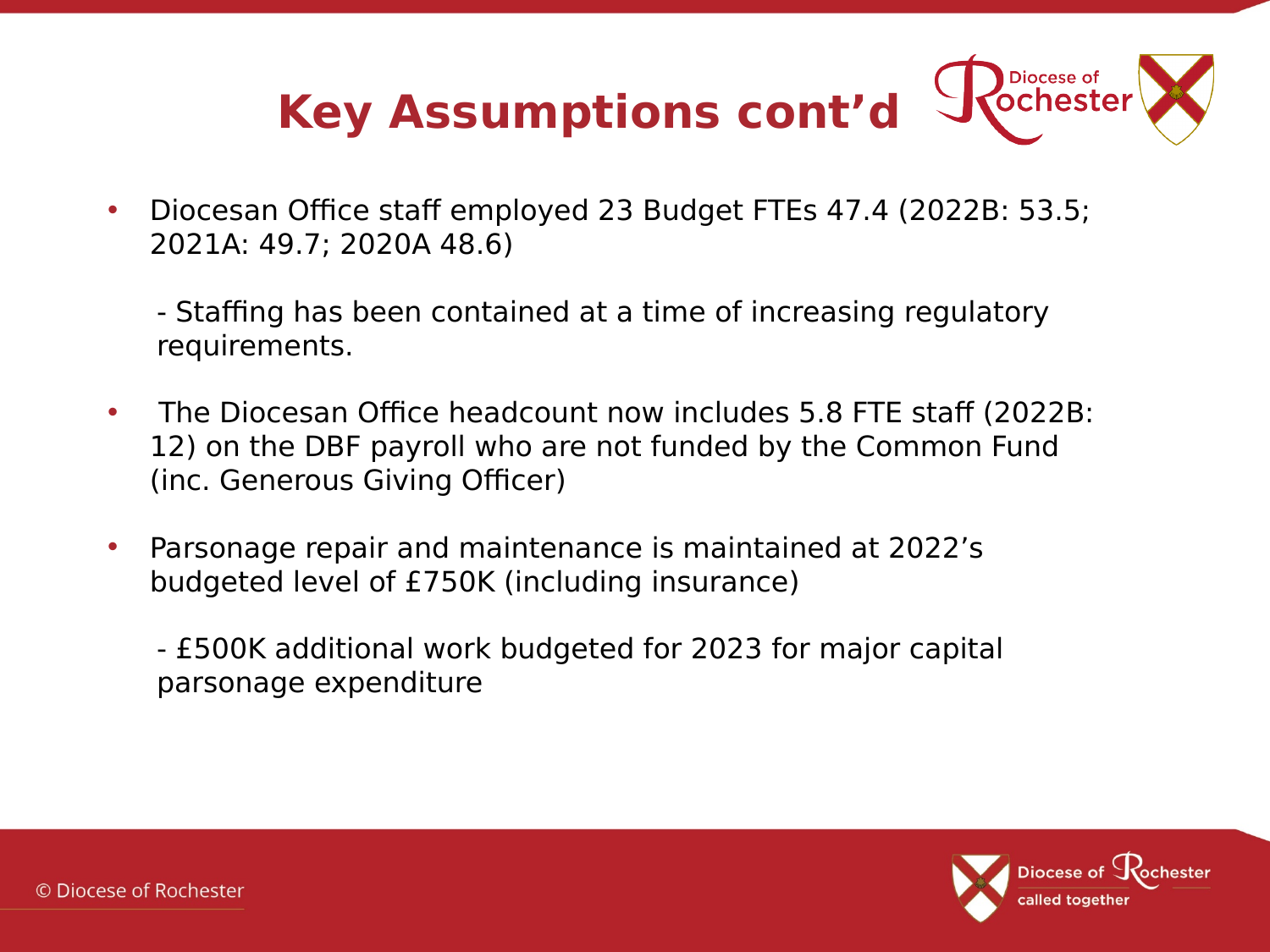

# Key Assumptions cont’d
Diocesan Office staff employed 23 Budget FTEs 47.4 (2022B: 53.5; 2021A: 49.7; 2020A 48.6)

- Staffing has been contained at a time of increasing regulatory requirements.

 The Diocesan Office headcount now includes 5.8 FTE staff (2022B: 12) on the DBF payroll who are not funded by the Common Fund (inc. Generous Giving Officer)

Parsonage repair and maintenance is maintained at 2022’s budgeted level of £750K (including insurance)

- £500K additional work budgeted for 2023 for major capital parsonage expenditure